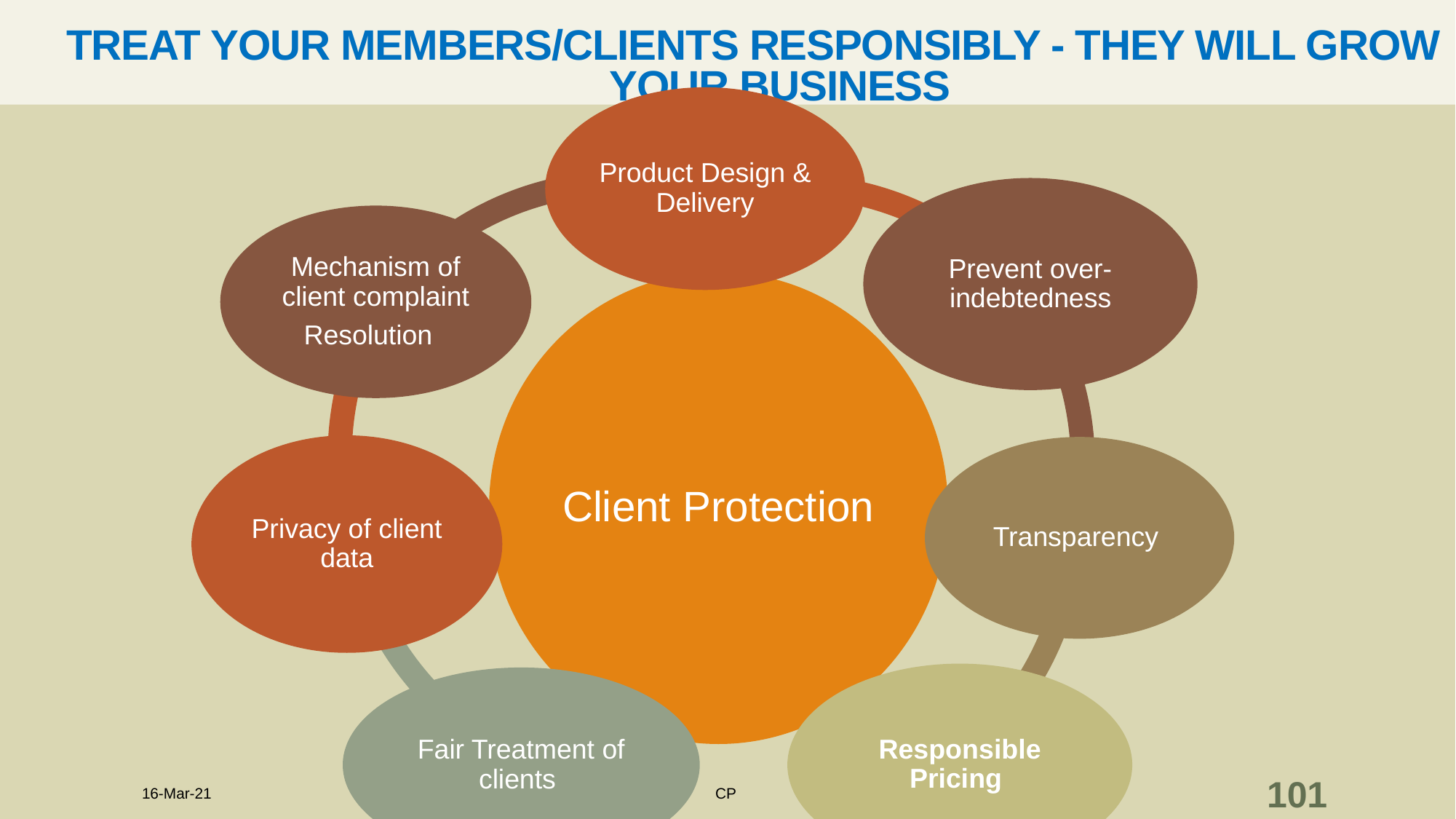

# TREAT YOUR MEMBERS/CLIENTS RESPONSIBLY - THEY WILL GROW YOUR BUSINESS
Client Protection
Product Design & Delivery
Prevent over-indebtedness
Transparency
Responsible Pricing
Fair Treatment of clients
Privacy of client data
Mechanism of client complaint
Resolution

16-Mar-21
CP
101